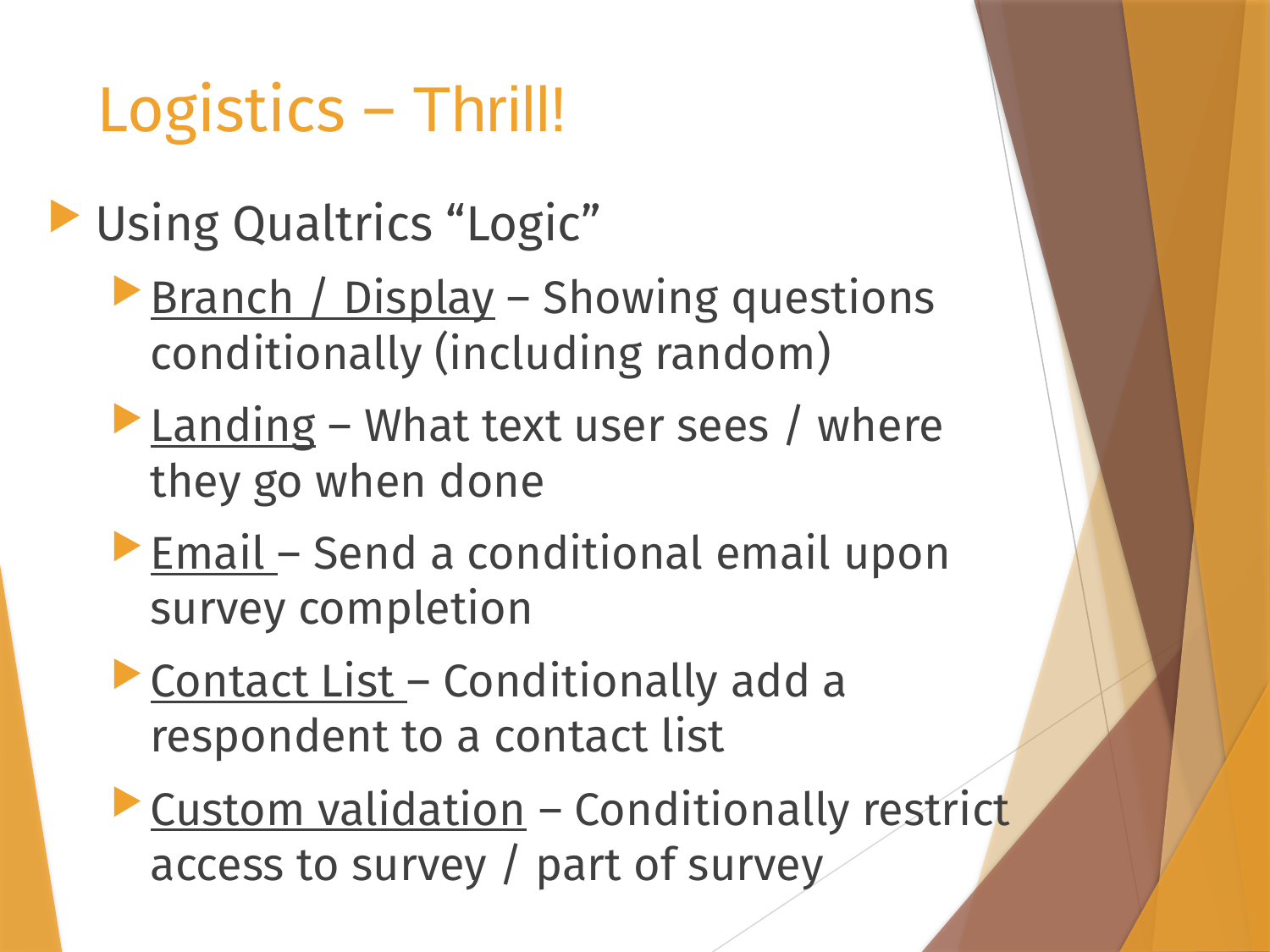

# Logistics – Thrill!
Using Qualtrics “Logic”
Branch / Display – Showing questions conditionally (including random)
Landing – What text user sees / where they go when done
Email – Send a conditional email upon survey completion
Contact List – Conditionally add a respondent to a contact list
Custom validation – Conditionally restrict access to survey / part of survey